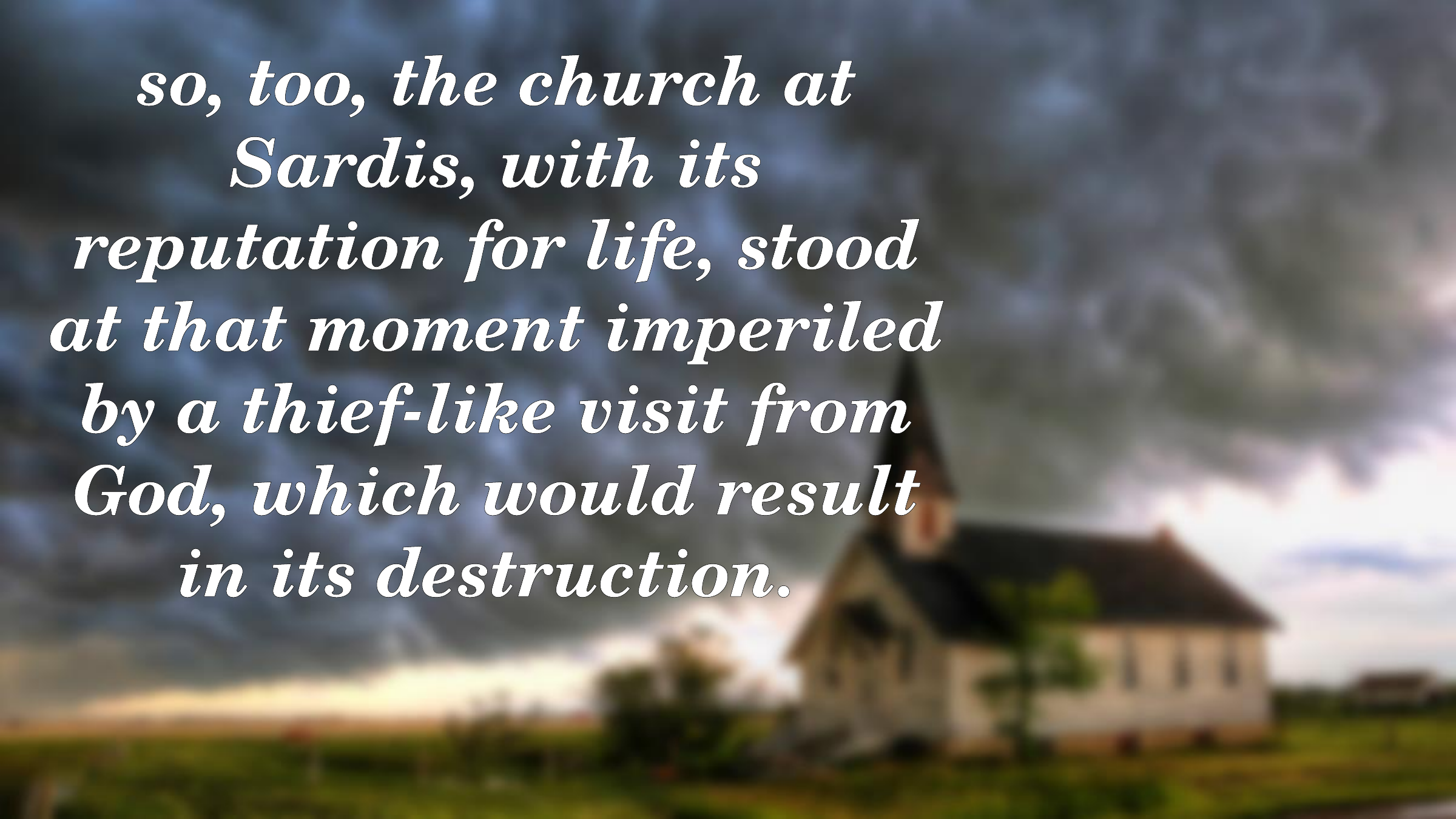

so, too, the church at Sardis, with its reputation for life, stood at that moment imperiled by a thief-like visit from God, which would result in its destruction.